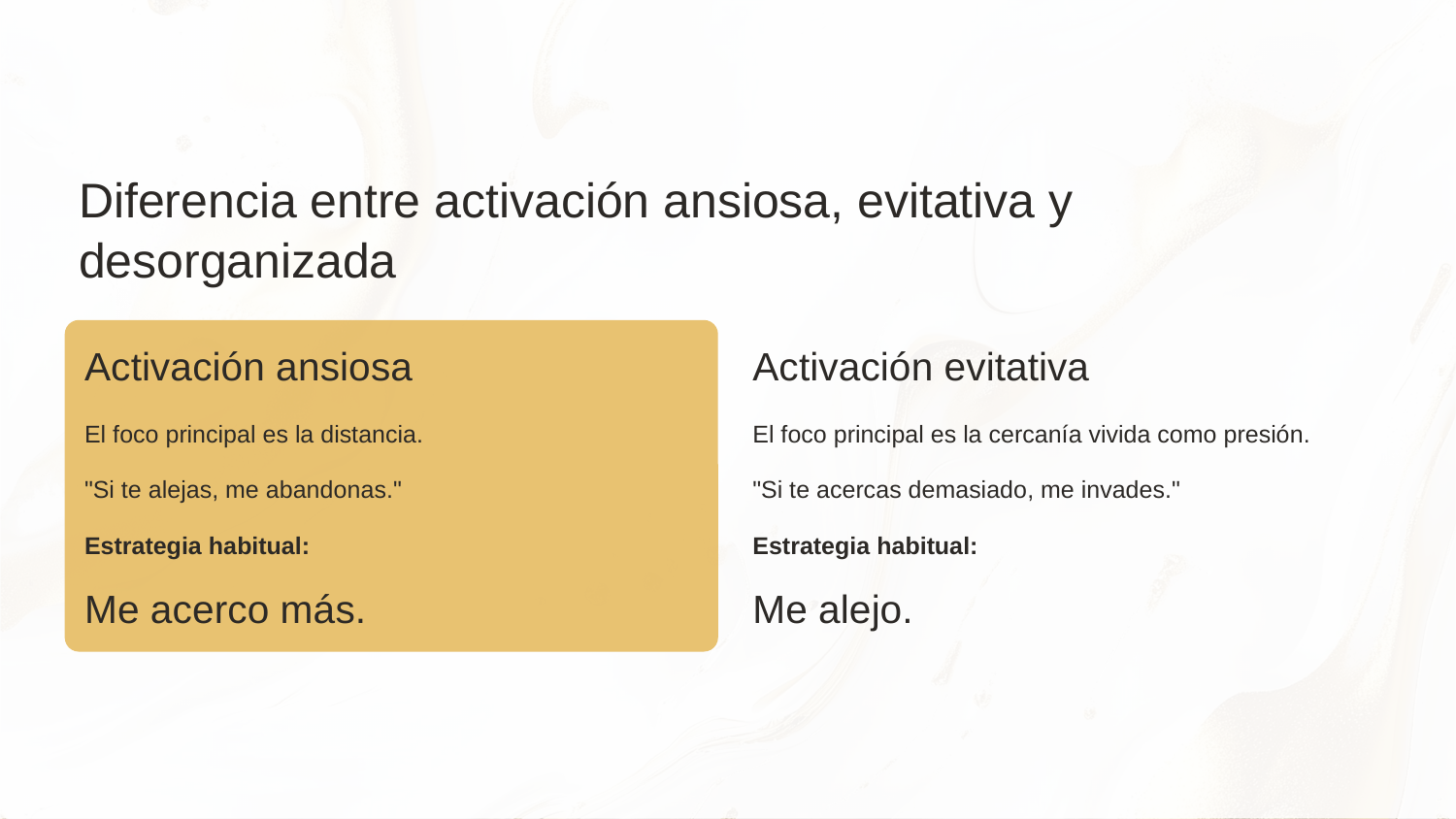

Diferencia entre activación ansiosa, evitativa y desorganizada

Activación ansiosa
Activación evitativa
El foco principal es la distancia.
"Si te alejas, me abandonas."
Estrategia habitual:
El foco principal es la cercanía vivida como presión.
"Si te acercas demasiado, me invades."
Estrategia habitual:
Me acerco más.
Me alejo.